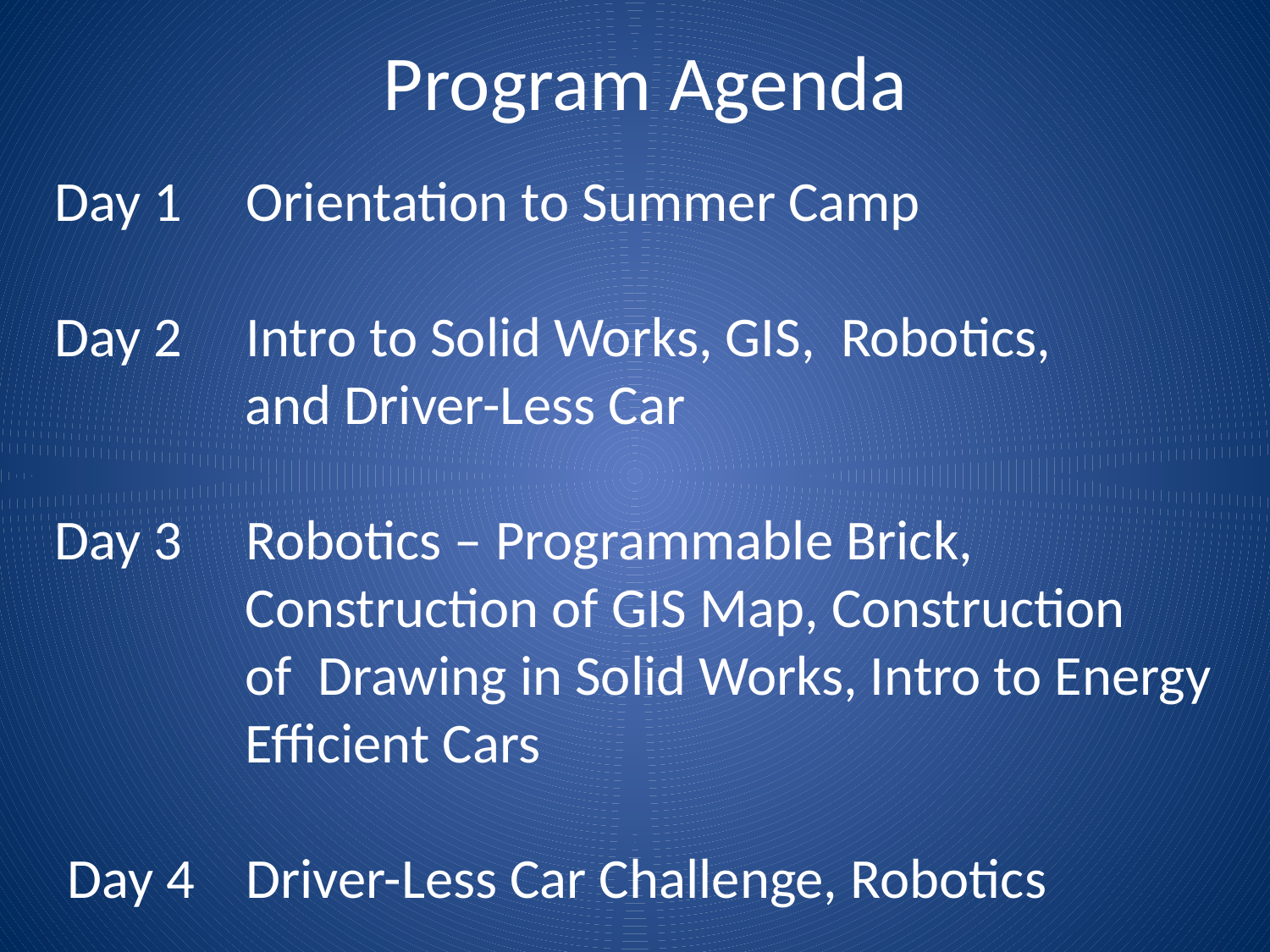

# Program Agenda
Day 1     Orientation to Summer Camp

Day 2     Intro to Solid Works, GIS,  Robotics,
               and Driver-Less Car

Day 3     Robotics – Programmable Brick,      			     Construction of GIS Map, Construction
               of  Drawing in Solid Works, Intro to Energy
 	     Efficient Cars

 Day 4    Driver-Less Car Challenge, Robotics